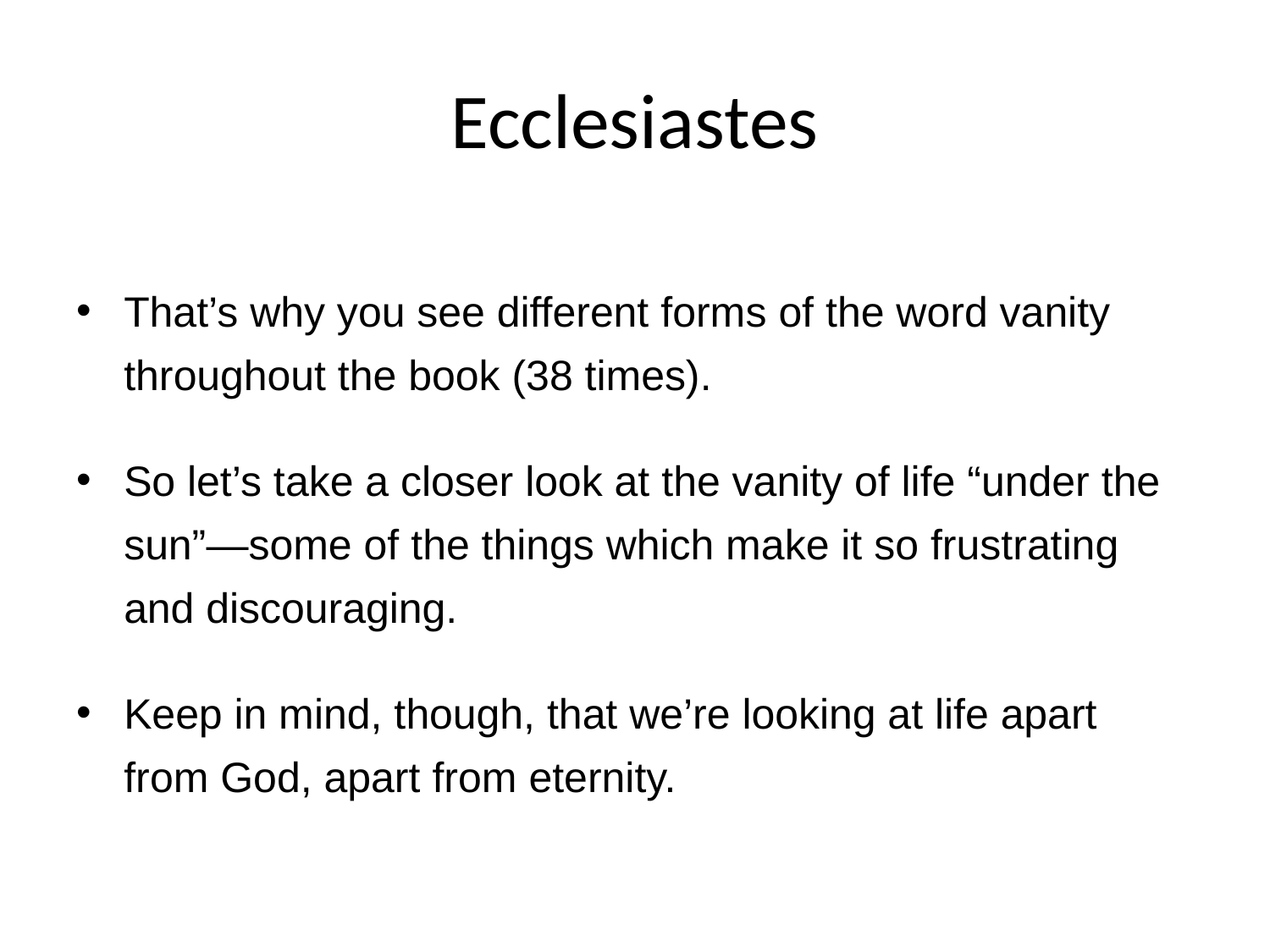

# Ecclesiastes
That’s why you see different forms of the word vanity throughout the book (38 times).
So let’s take a closer look at the vanity of life “under the sun”—some of the things which make it so frustrating and discouraging.
Keep in mind, though, that we’re looking at life apart from God, apart from eternity.